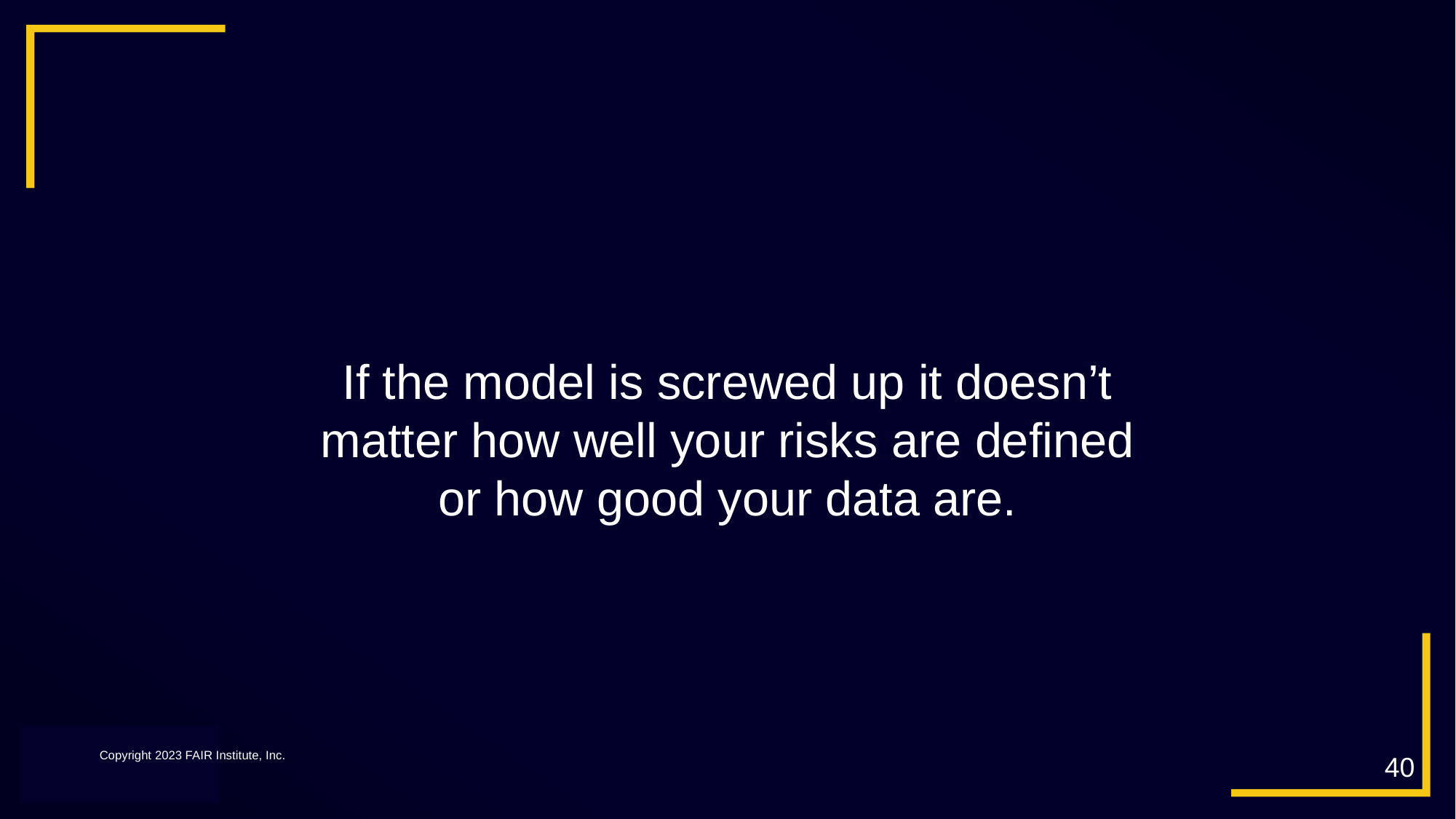

If the model is screwed up it doesn’t matter how well your risks are defined or how good your data are.
40